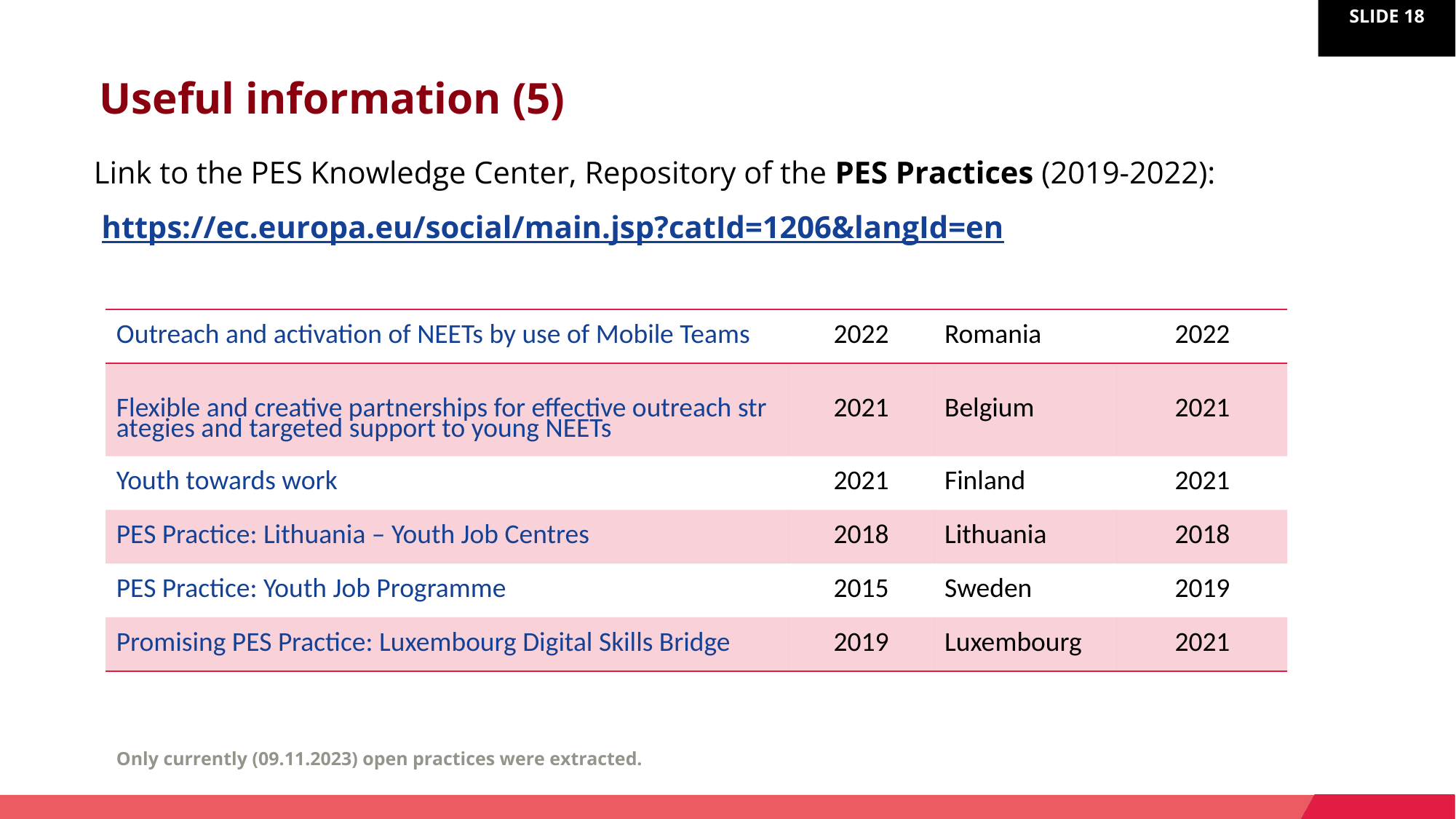

Useful information (5)

Link to the PES Knowledge Center, Repository of the PES Practices (2019-2022):
 https://ec.europa.eu/social/main.jsp?catId=1206&langId=en

| Outreach and activation of NEETs by use of Mobile Teams | 2022 | Romania | 2022 |
| --- | --- | --- | --- |
| Flexible and creative partnerships for effective outreach strategies and targeted support to young NEETs | 2021 | Belgium | 2021 |
| Youth towards work | 2021 | Finland | 2021 |
| PES Practice: Lithuania – Youth Job Centres | 2018 | Lithuania | 2018 |
| PES Practice: Youth Job Programme | 2015 | Sweden | 2019 |
| Promising PES Practice: Luxembourg Digital Skills Bridge | 2019 | Luxembourg | 2021 |
Only currently (09.11.2023) open practices were extracted.